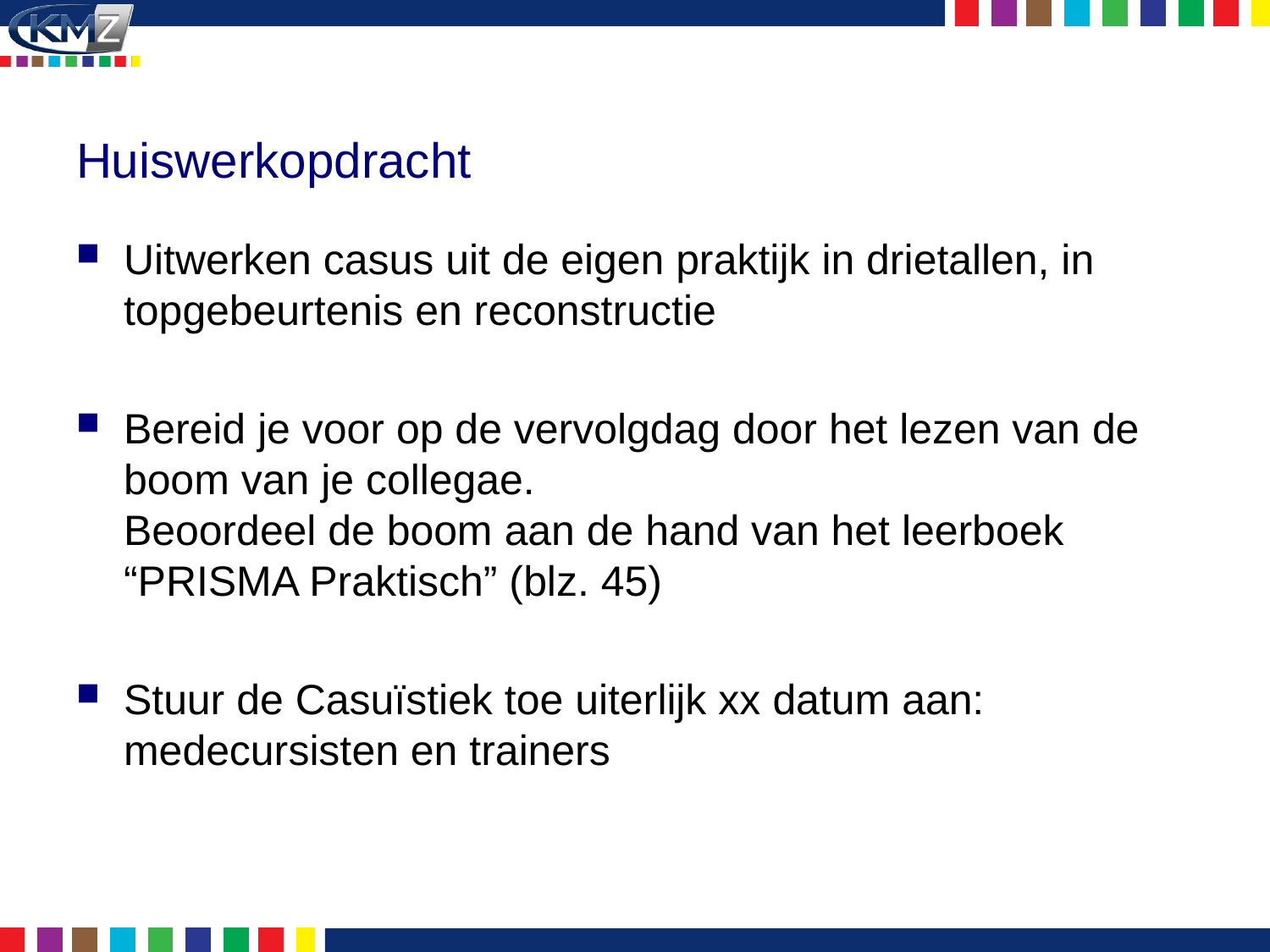

# Huiswerkopdracht
Uitwerken casus uit de eigen praktijk in drietallen, in topgebeurtenis en reconstructie

Bereid je voor op de vervolgdag door het lezen van de boom van je collegae.
Beoordeel de boom aan de hand van het leerboek  “PRISMA Praktisch” (blz. 45)

Stuur de Casuïstiek toe uiterlijk xx datum aan: medecursisten en trainers